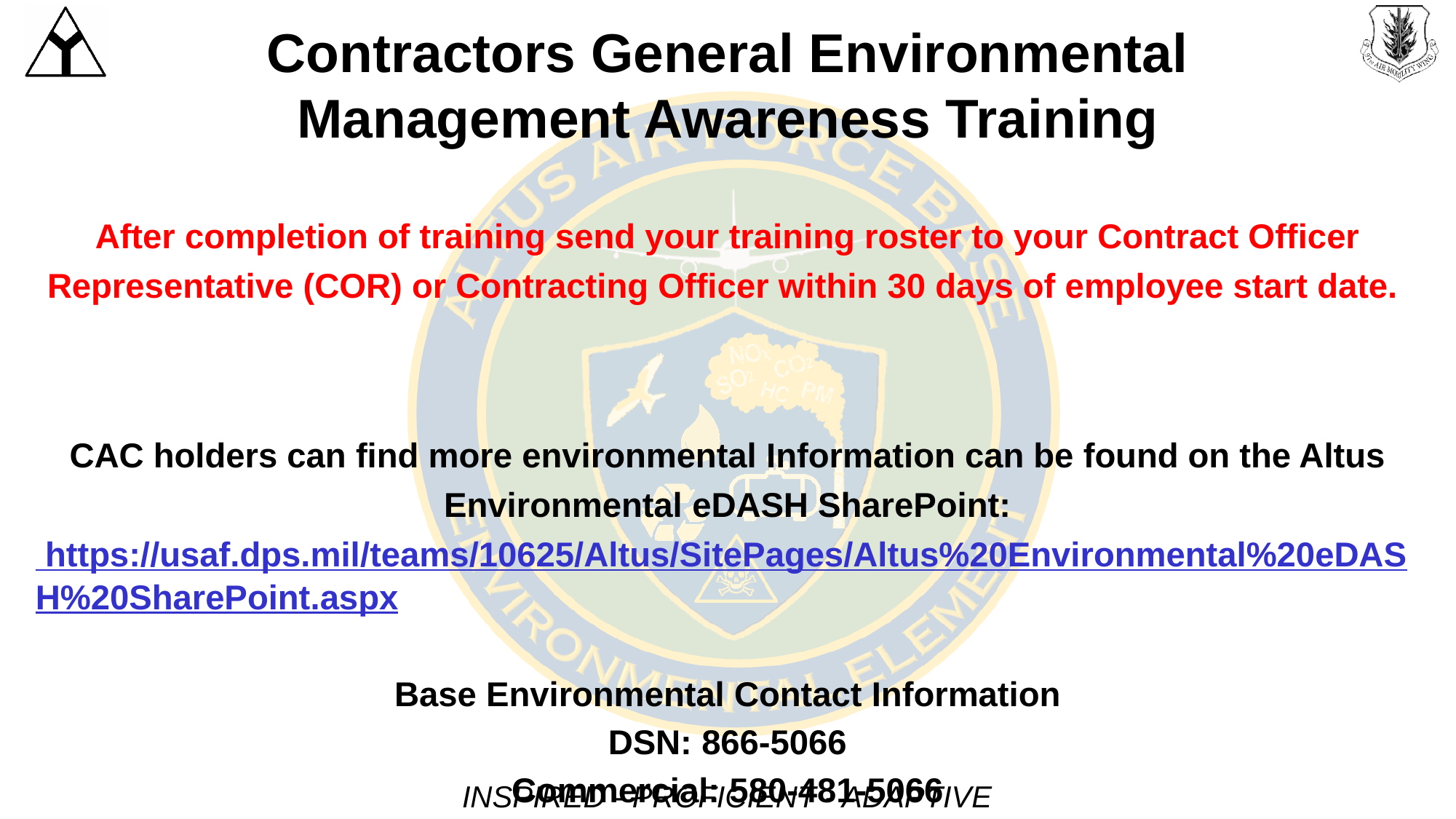

Contractors General Environmental Management Awareness Training
After completion of training send your training roster to your Contract Officer Representative (COR) or Contracting Officer within 30 days of employee start date.

CAC holders can find more environmental Information can be found on the Altus Environmental eDASH SharePoint: https://usaf.dps.mil/teams/10625/Altus/SitePages/Altus%20Environmental%20eDASH%20SharePoint.aspx

Base Environmental Contact Information
DSN: 866-5066
Commercial: 580-481-5066
Email:  97ces.ceie.qa@us.af.mil